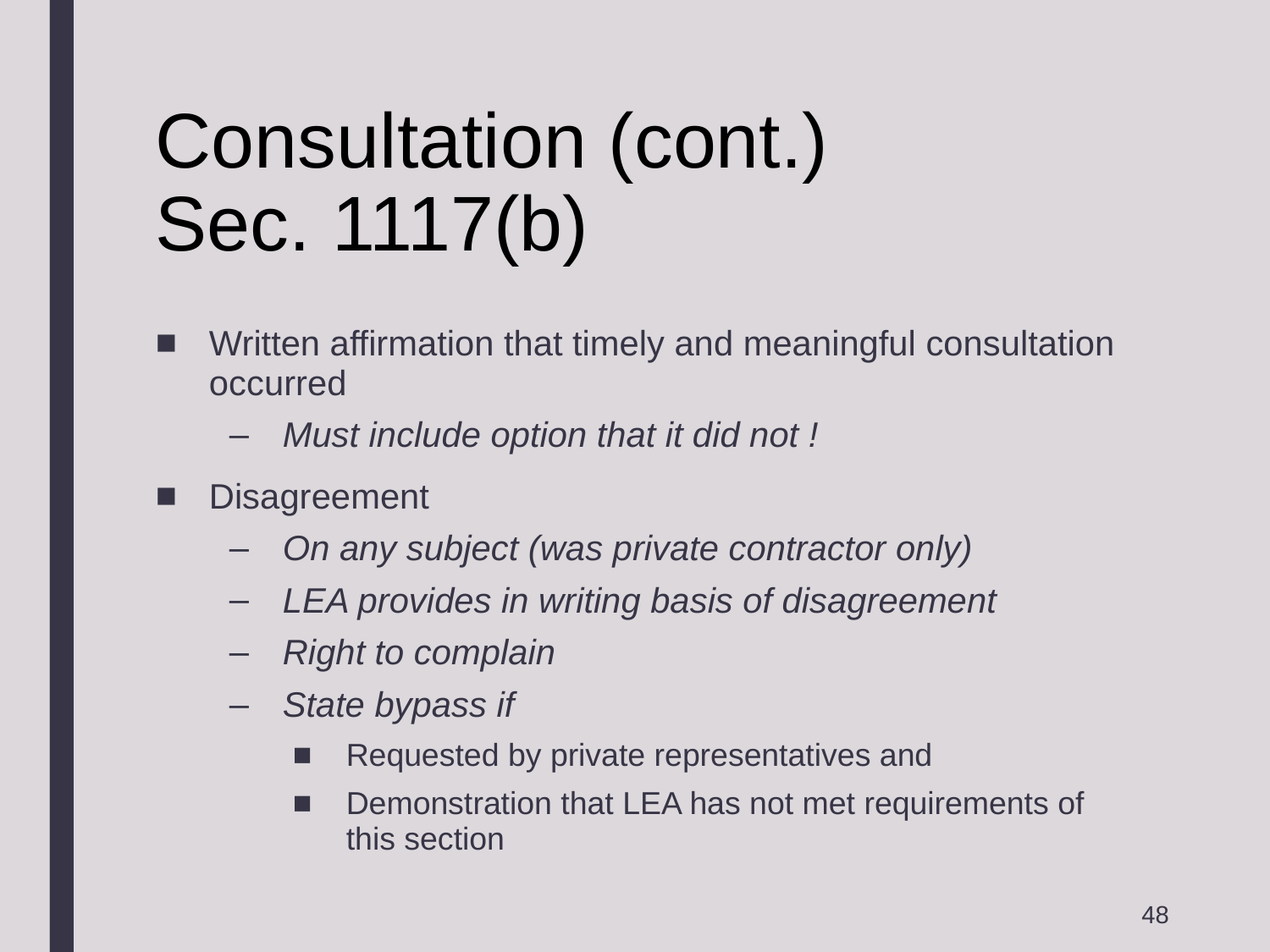

# Consultation (cont.) Sec. 1117(b)
Written affirmation that timely and meaningful consultation occurred
Must include option that it did not !
Disagreement
On any subject (was private contractor only)
LEA provides in writing basis of disagreement
Right to complain
State bypass if
Requested by private representatives and
Demonstration that LEA has not met requirements of this section
48